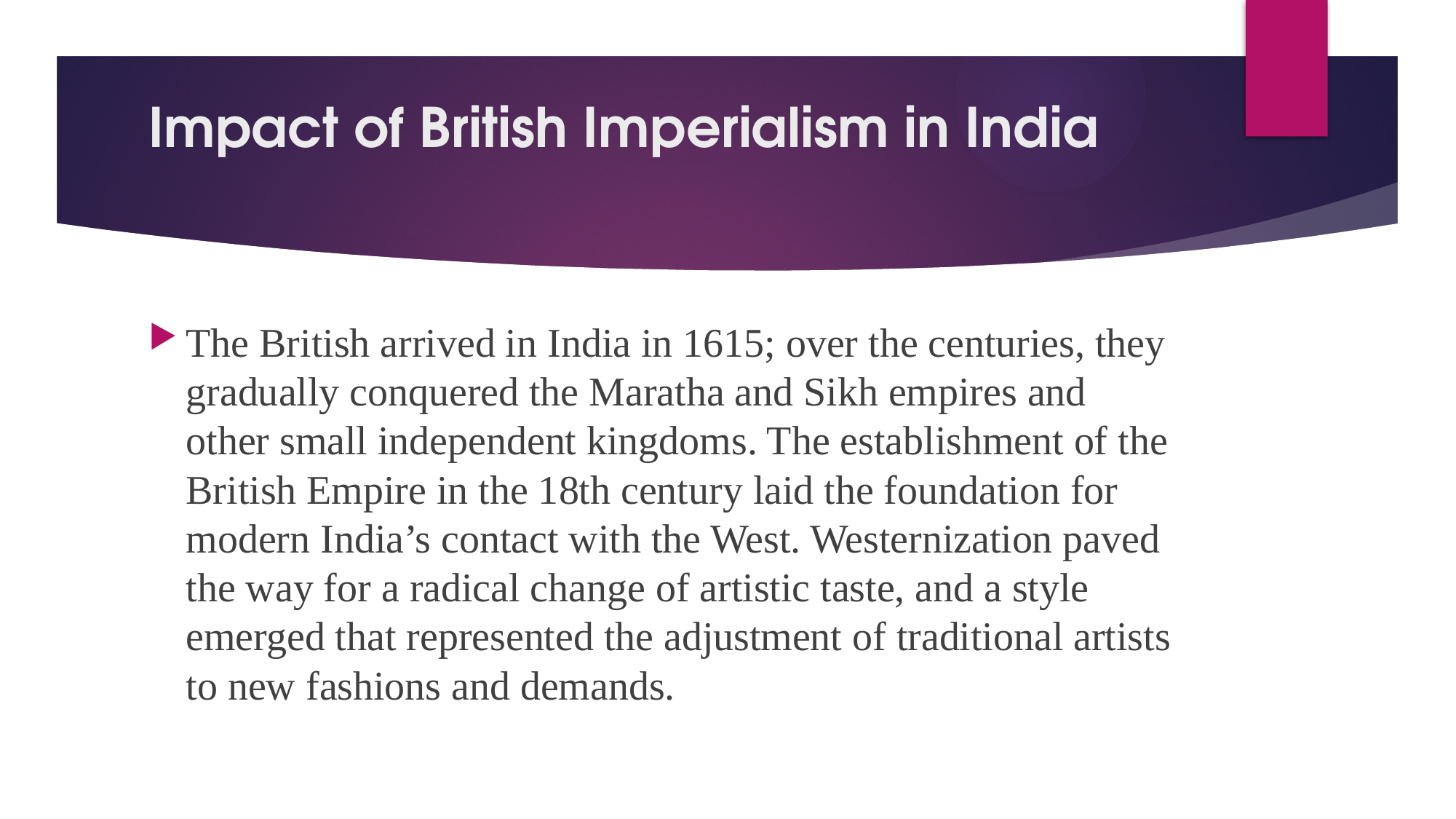

# Impact of British Imperialism in India
The British arrived in India in 1615; over the centuries, they gradually conquered the Maratha and Sikh empires and other small independent kingdoms. The establishment of the British Empire in the 18th century laid the foundation for modern India’s contact with the West. Westernization paved the way for a radical change of artistic taste, and a style emerged that represented the adjustment of traditional artists to new fashions and demands.